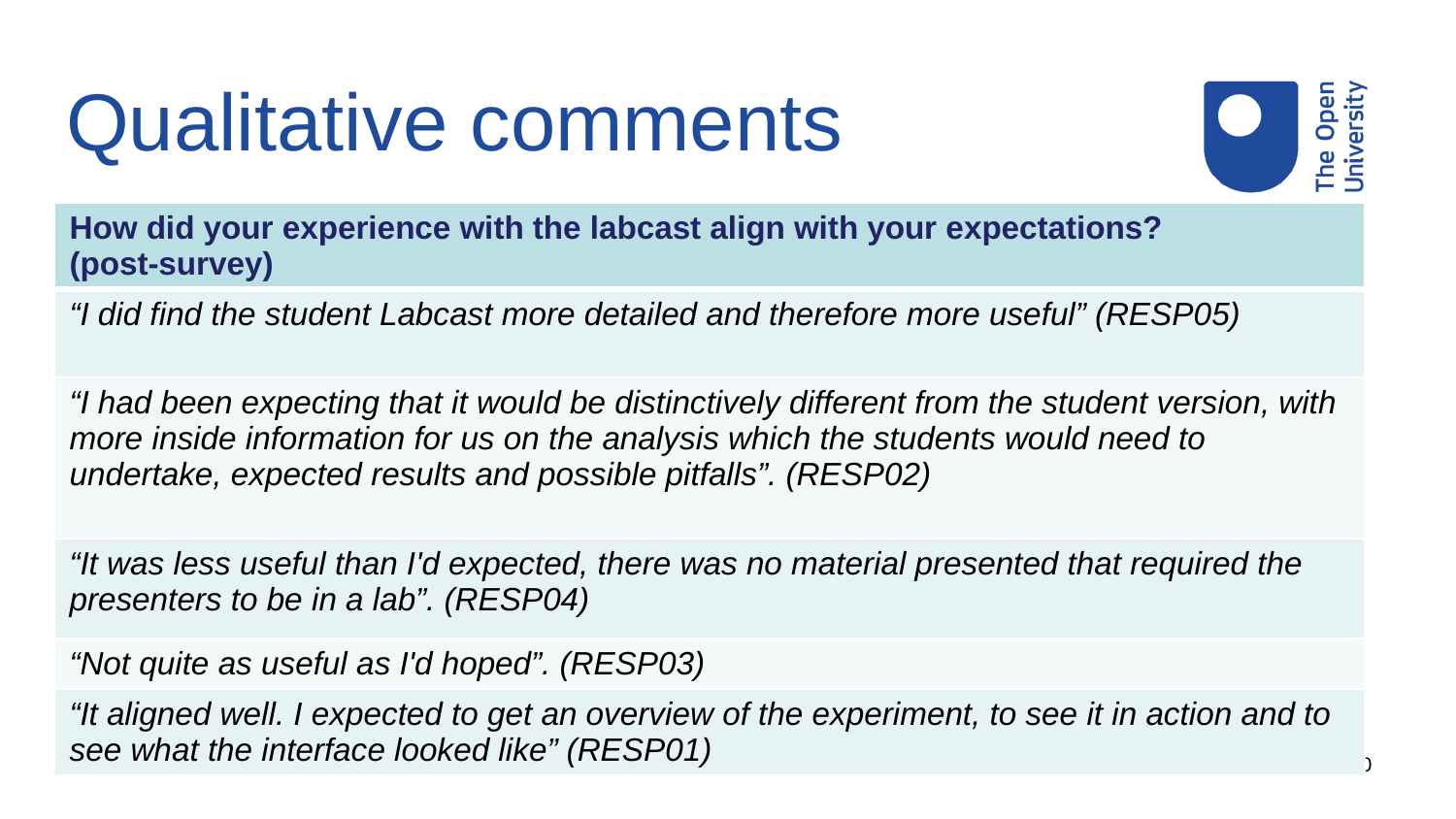

# Qualitative comments
| How did your experience with the labcast align with your expectations? (post-survey) |
| --- |
| “I did find the student Labcast more detailed and therefore more useful” (RESP05) |
| “I had been expecting that it would be distinctively different from the student version, with more inside information for us on the analysis which the students would need to undertake, expected results and possible pitfalls”. (RESP02) |
| “It was less useful than I'd expected, there was no material presented that required the presenters to be in a lab”. (RESP04) |
| “Not quite as useful as I'd hoped”. (RESP03) |
| “It aligned well. I expected to get an overview of the experiment, to see it in action and to see what the interface looked like” (RESP01) |
10